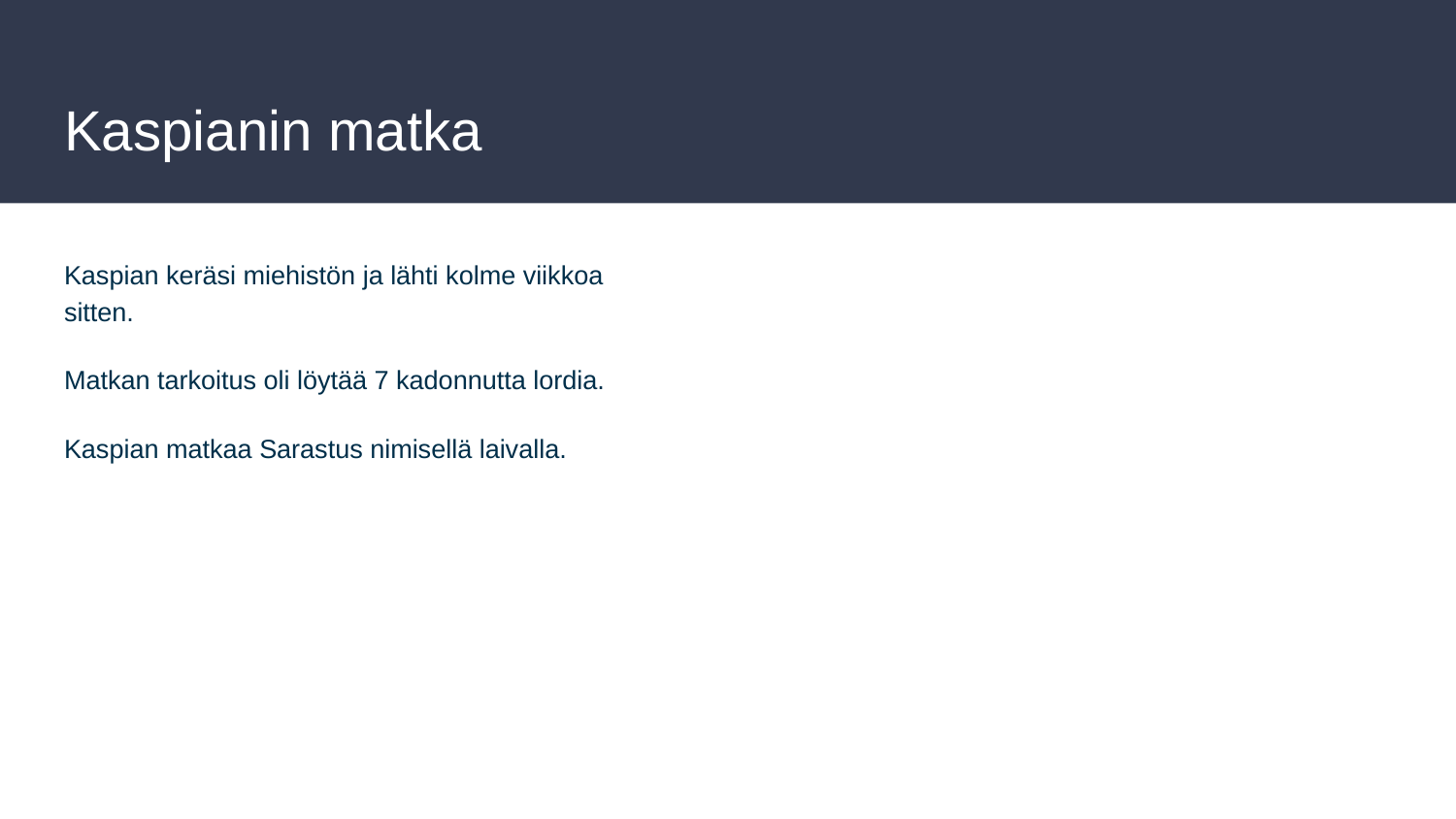

# Kaspianin matka
Kaspian keräsi miehistön ja lähti kolme viikkoa sitten.
Matkan tarkoitus oli löytää 7 kadonnutta lordia.
Kaspian matkaa Sarastus nimisellä laivalla.